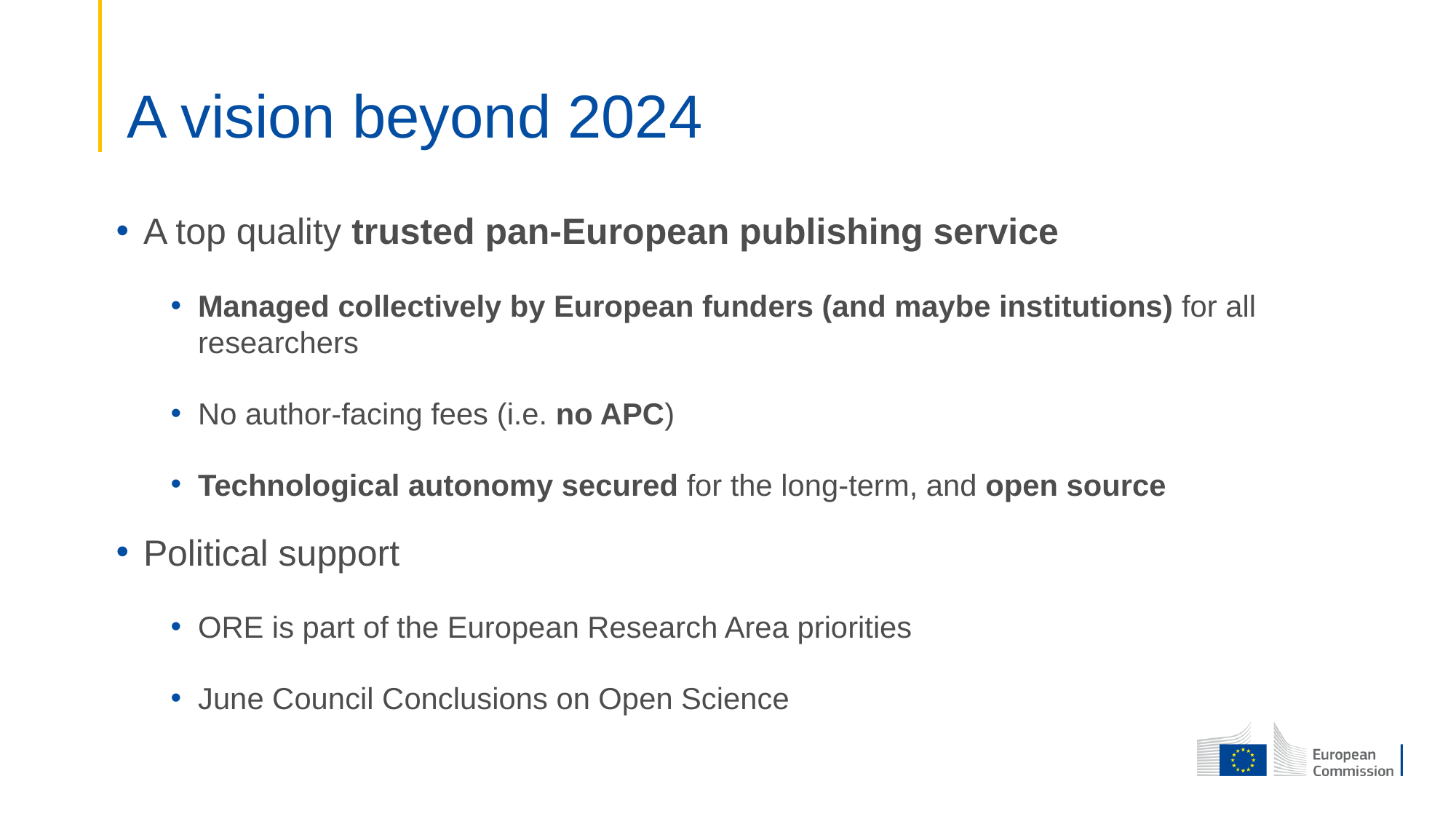

# A vision beyond 2024
A top quality trusted pan-European publishing service
Managed collectively by European funders (and maybe institutions) for all researchers
No author-facing fees (i.e. no APC)
Technological autonomy secured for the long-term, and open source
Political support
ORE is part of the European Research Area priorities
June Council Conclusions on Open Science